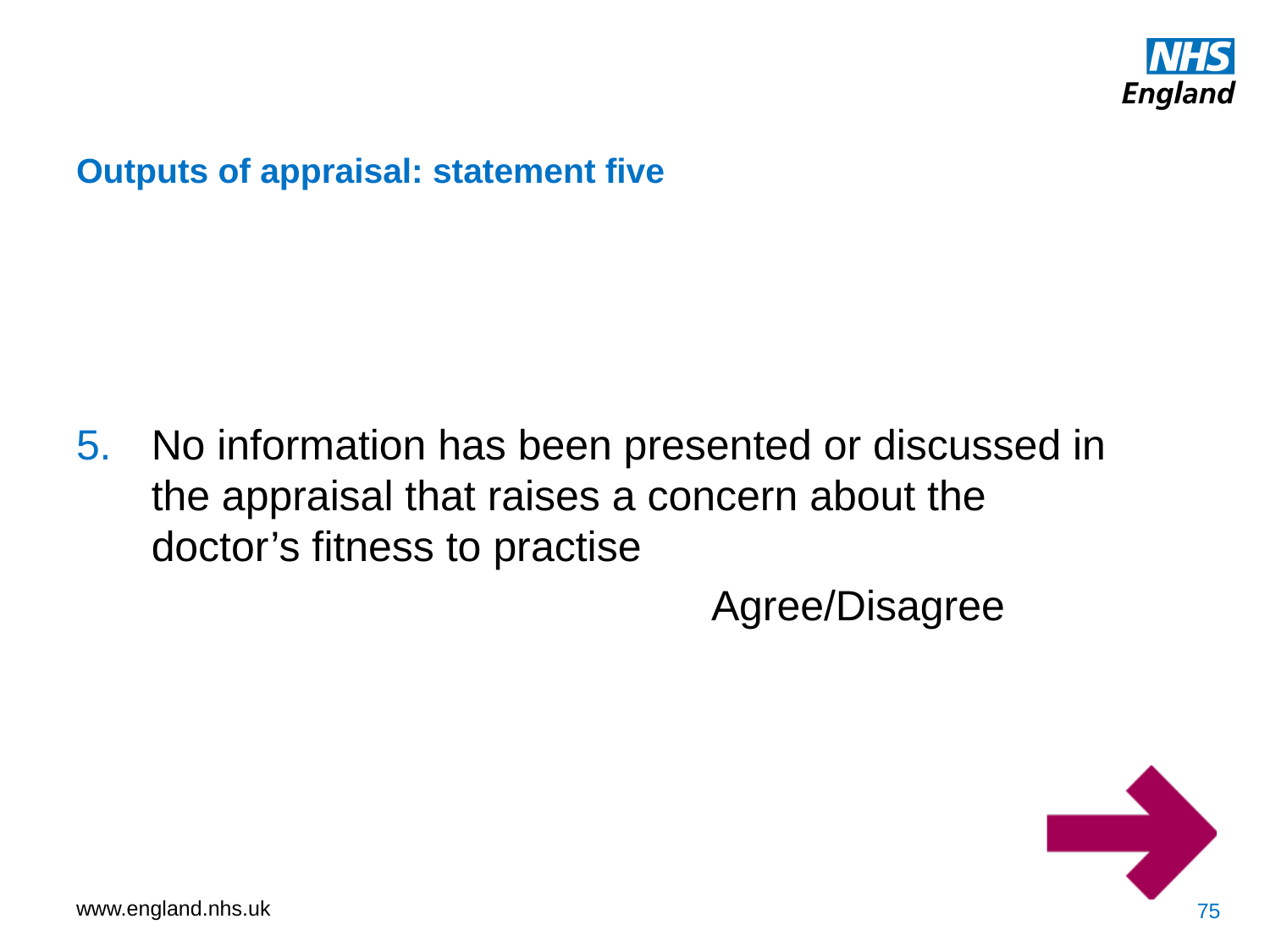

Outputs of appraisal: statement five

No information has been presented or discussed in the appraisal that raises a concern about the doctor’s fitness to practise
					Agree/Disagree

75